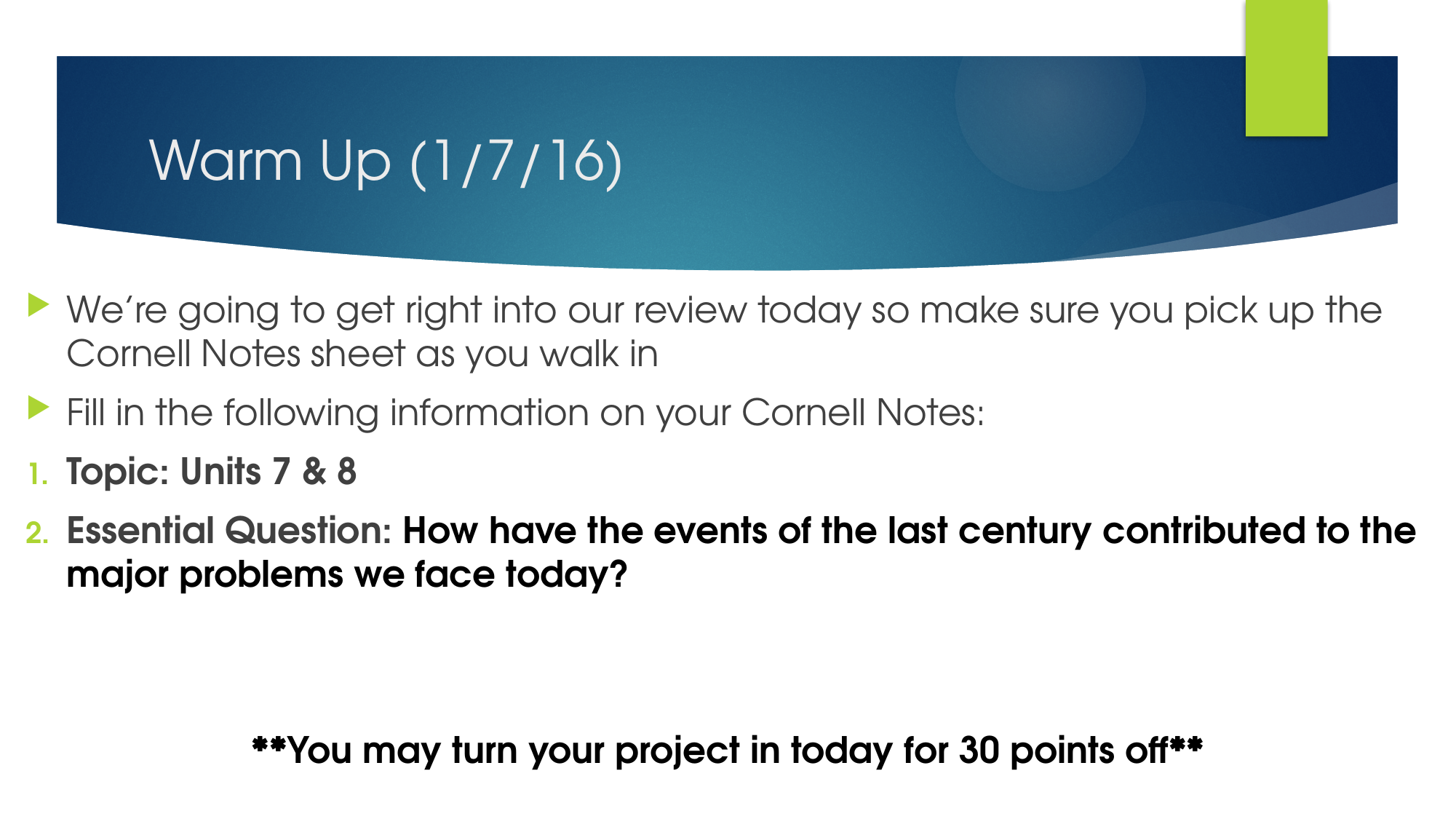

# Warm Up (1/7/16)
We’re going to get right into our review today so make sure you pick up the Cornell Notes sheet as you walk in
Fill in the following information on your Cornell Notes:
Topic: Units 7 & 8
Essential Question: How have the events of the last century contributed to the major problems we face today?

**You may turn your project in today for 30 points off**